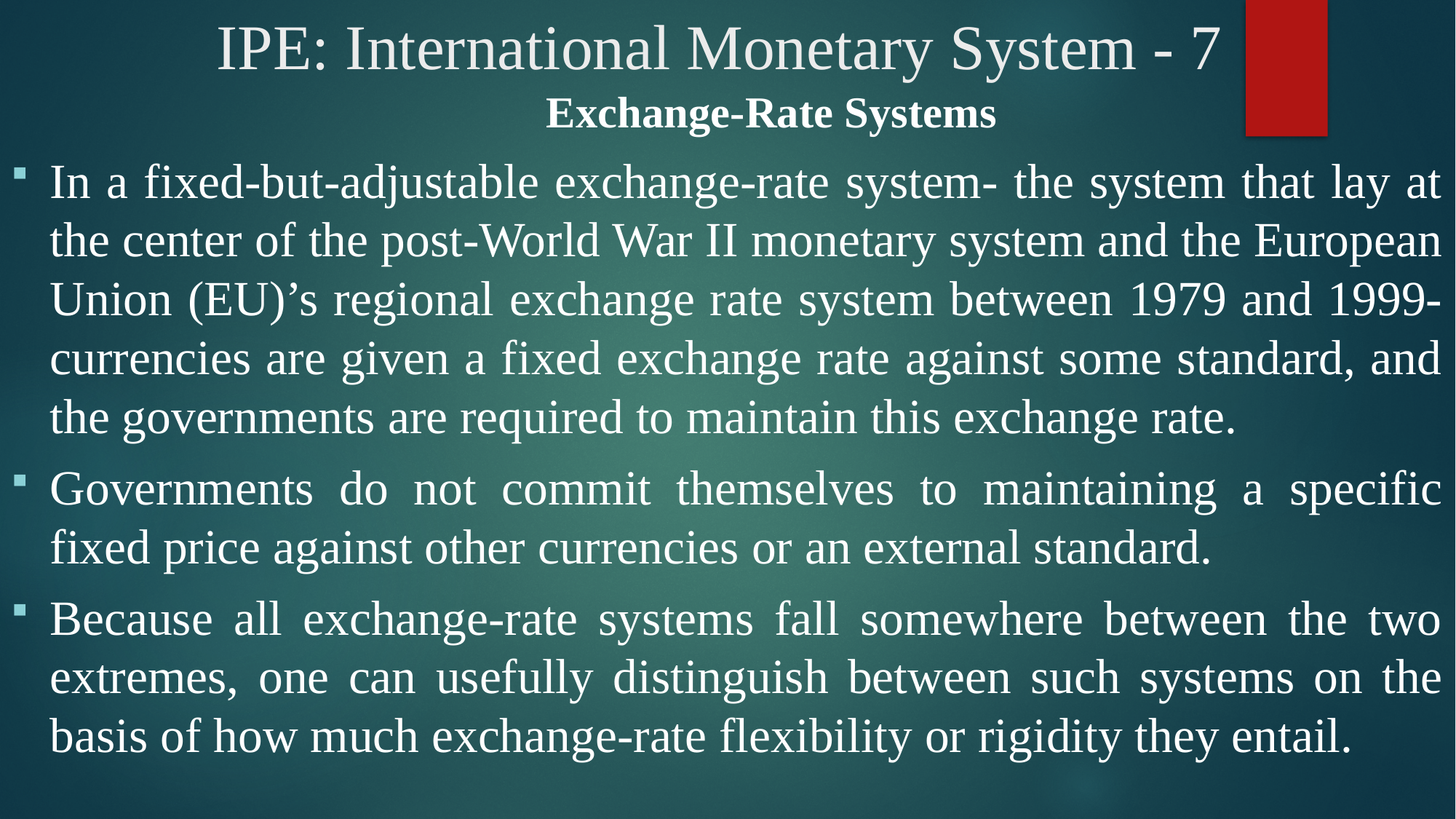

# IPE: International Monetary System - 7
	Exchange-Rate Systems
In a fixed-but-adjustable exchange-rate system- the system that lay at the center of the post-World War II monetary system and the European Union (EU)’s regional exchange rate system between 1979 and 1999- currencies are given a fixed exchange rate against some standard, and the governments are required to maintain this exchange rate.
Governments do not commit themselves to maintaining a specific fixed price against other currencies or an external standard.
Because all exchange-rate systems fall somewhere between the two extremes, one can usefully distinguish between such systems on the basis of how much exchange-rate flexibility or rigidity they entail.